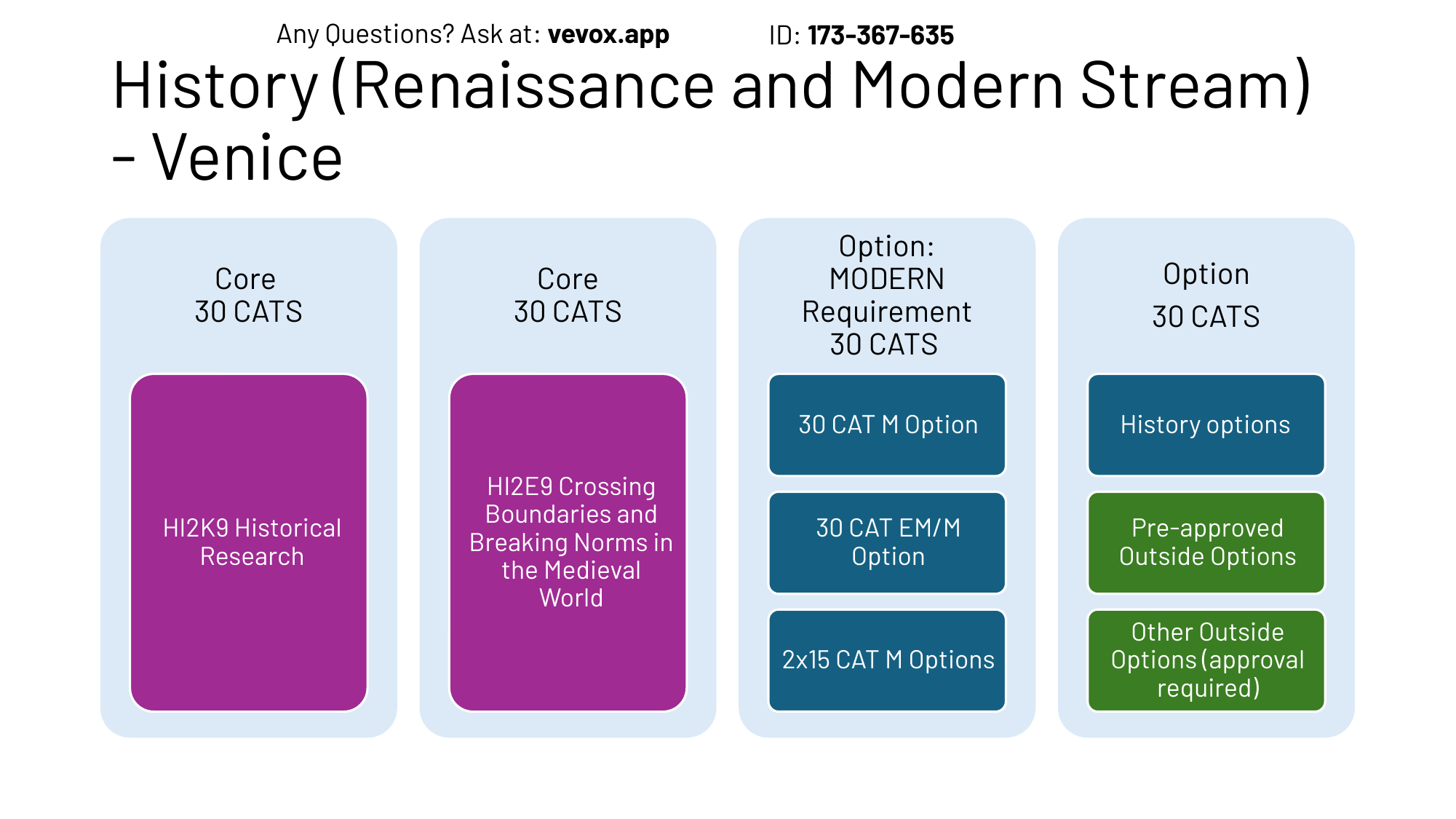

Any Questions? Ask at: vevox.app
ID: 173-367-635
# History (Renaissance and Modern Stream) - Venice
Core
30 CATS
HI2K9 Historical Research
Core
30 CATS
HI2E9 Crossing Boundaries and Breaking Norms in the Medieval World
Option:
MODERN Requirement
30 CATS
30 CAT M Option
30 CAT EM/M Option
2x15 CAT M Options
Option
30 CATS
History options
Pre-approved Outside Options
Other Outside Options (approval required)